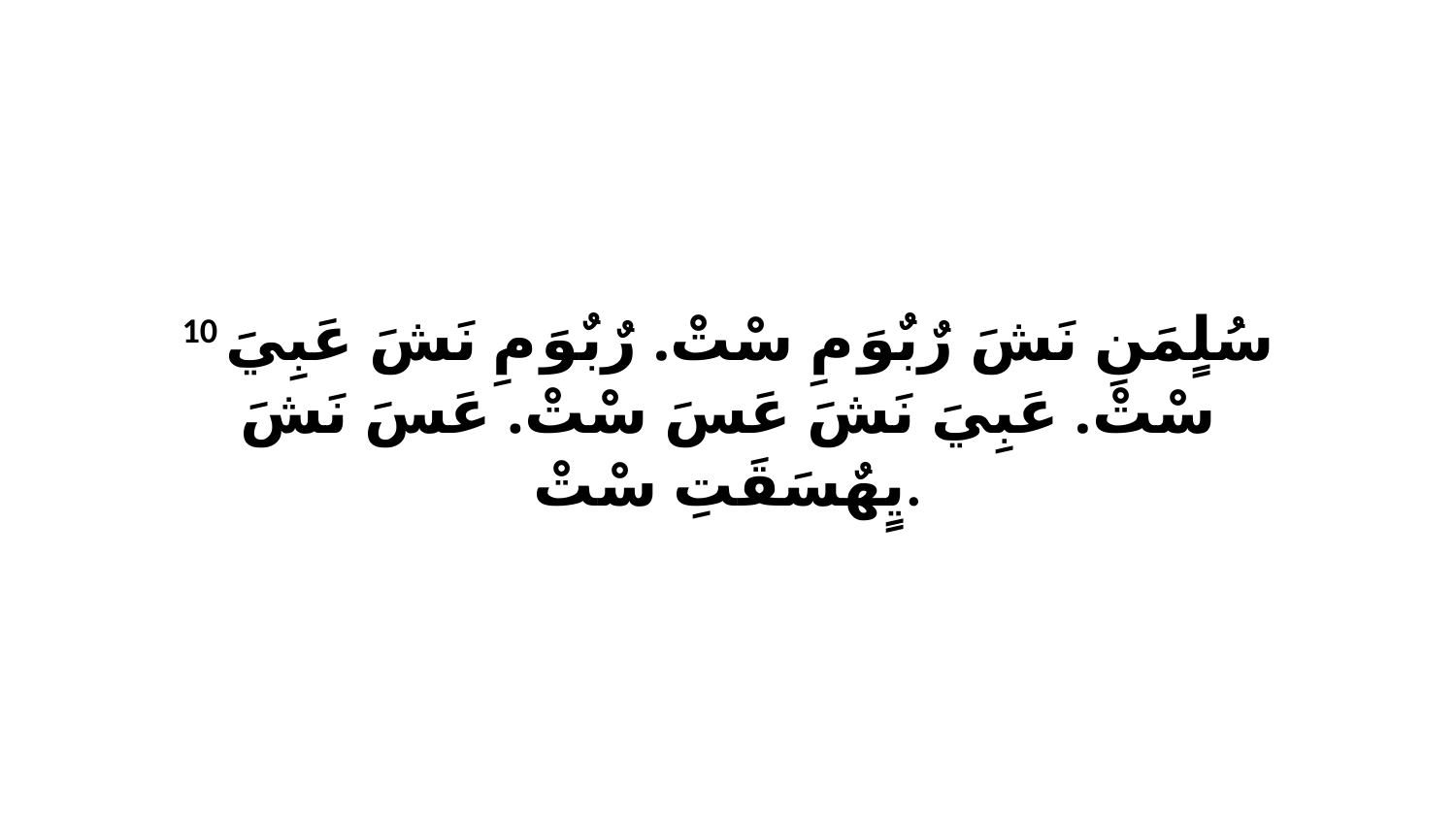

10 سُلٍمَنِ نَشَ رٌبٌوَ مِ سْتْ. رٌبٌوَ مِ نَشَ عَبِيَ سْتْ. عَبِيَ نَشَ عَسَ سْتْ. عَسَ نَشَ يٍهٌسَقَتِ سْتْ.